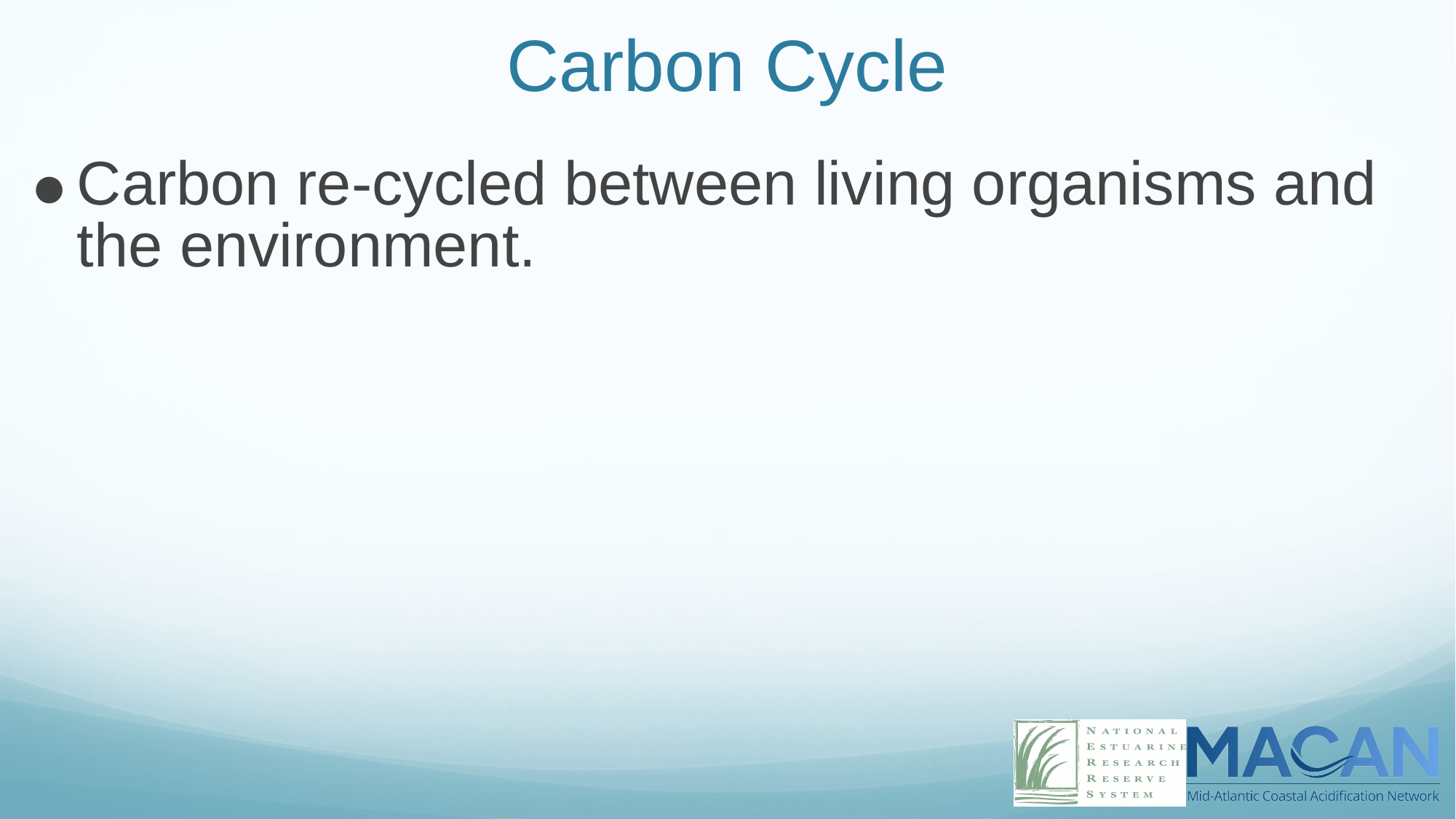

# Carbon Cycle
Carbon re-cycled between living organisms and the environment.